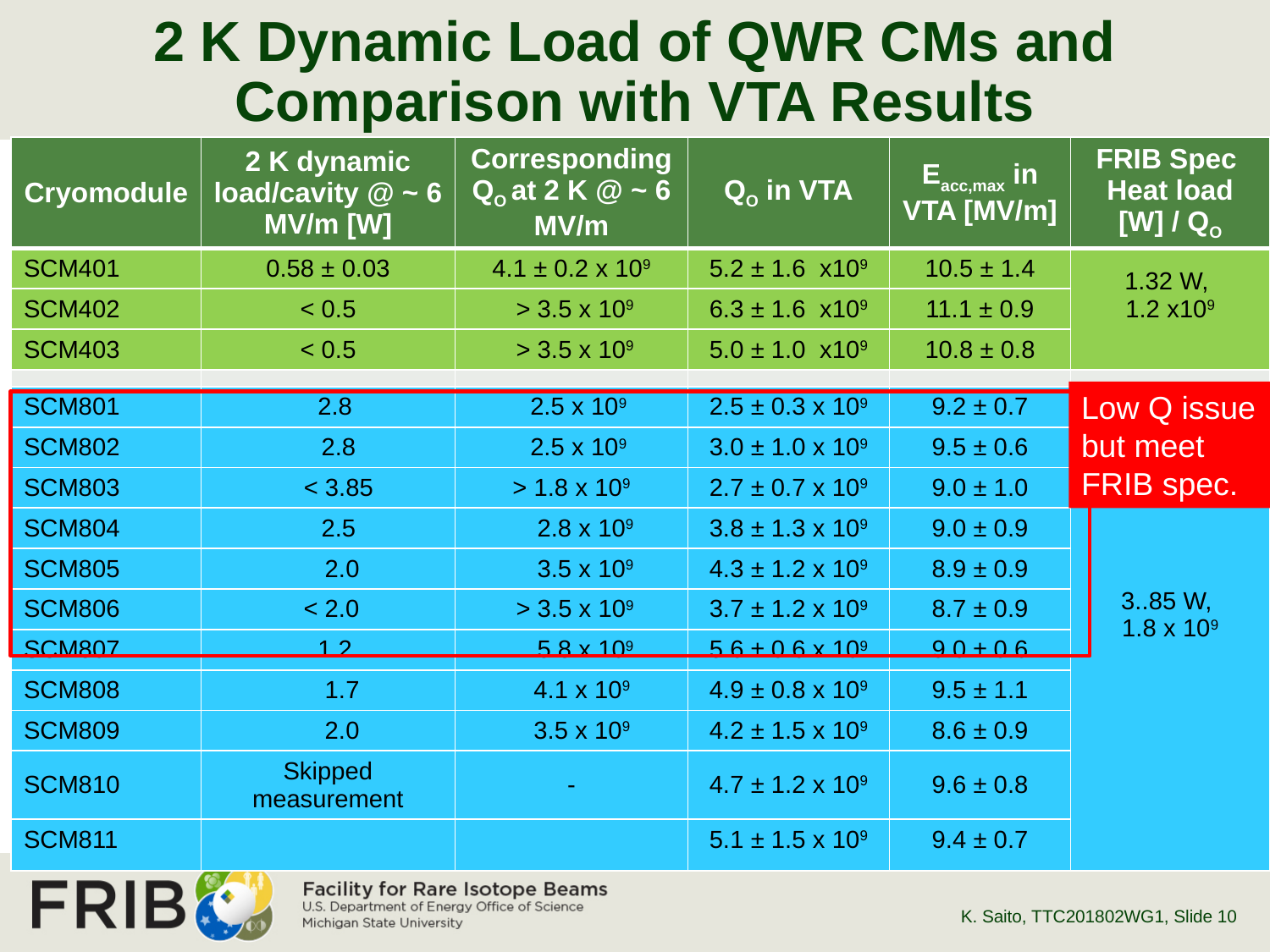

# 2 K Dynamic Load of QWR CMs and Comparison with VTA Results
| Cryomodule | 2 K dynamic load/cavity @ ~ 6 MV/m [W] | Corresponding QO at 2 K @ ~ 6 MV/m | QO in VTA | Eacc,max in VTA [MV/m] | FRIB Spec Heat load [W] / QO |
| --- | --- | --- | --- | --- | --- |
| SCM401 | 0.58 ± 0.03 | 4.1 ± 0.2 x 109 | 5.2 ± 1.6 x109 | 10.5 ± 1.4 | 1.32 W, 1.2 x109 |
| SCM402 | < 0.5 | > 3.5 x 109 | 6.3 ± 1.6 x109 | 11.1 ± 0.9 |  |
| SCM403 | < 0.5 | > 3.5 x 109 | 5.0 ± 1.0 x109 | 10.8 ± 0.8 |  |
|  |  |  |  |  |  |
| SCM801 | 2.8 | 2.5 x 109 | 2.5 ± 0.3 x 109 | 9.2 ± 0.7 | 3..85 W, 1.8 x 109 |
| SCM802 | 2.8 | 2.5 x 109 | 3.0 ± 1.0 x 109 | 9.5 ± 0.6 |  |
| SCM803 | < 3.85 | > 1.8 x 109 | 2.7 ± 0.7 x 109 | 9.0 ± 1.0 |  |
| SCM804 | 2.5 | 2.8 x 109 | 3.8 ± 1.3 x 109 | 9.0 ± 0.9 |  |
| SCM805 | 2.0 | 3.5 x 109 | 4.3 ± 1.2 x 109 | 8.9 ± 0.9 |  |
| SCM806 | < 2.0 | > 3.5 x 109 | 3.7 ± 1.2 x 109 | 8.7 ± 0.9 |  |
| SCM807 | 1.2 | 5.8 x 109 | 5.6 ± 0.6 x 109 | 9.0 ± 0.6 |  |
| SCM808 | 1.7 | 4.1 x 109 | 4.9 ± 0.8 x 109 | 9.5 ± 1.1 |  |
| SCM809 | 2.0 | 3.5 x 109 | 4.2 ± 1.5 x 109 | 8.6 ± 0.9 |  |
| SCM810 | Skipped measurement | - | 4.7 ± 1.2 x 109 | 9.6 ± 0.8 |  |
| SCM811 |  |  | 5.1 ± 1.5 x 109 | 9.4 ± 0.7 |  |
Low Q issue but meet FRIB spec.

K. Saito, TTC201802WG1
, Slide 10